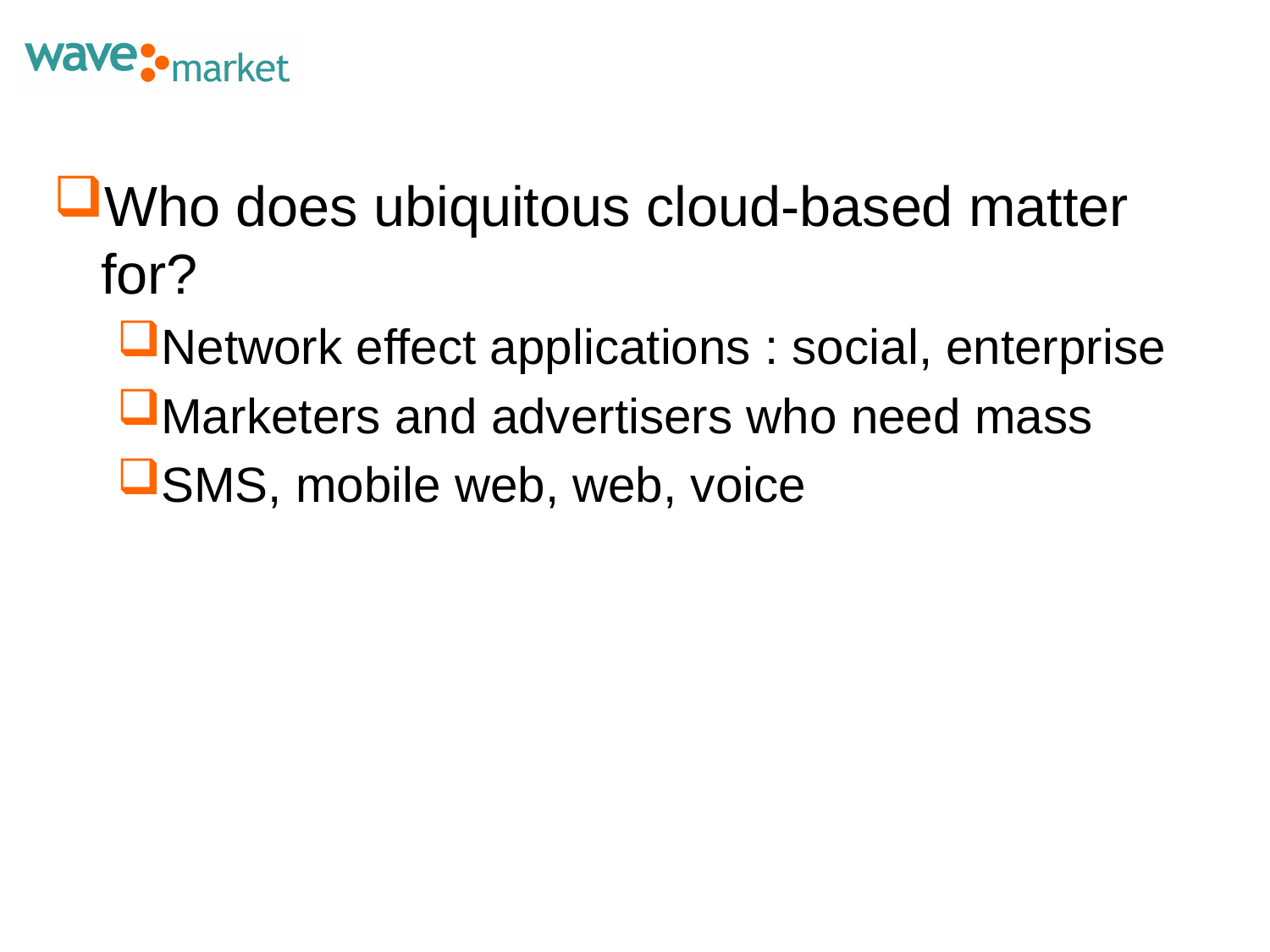

Who does ubiquitous cloud-based matter for?
Network effect applications : social, enterprise
Marketers and advertisers who need mass
SMS, mobile web, web, voice